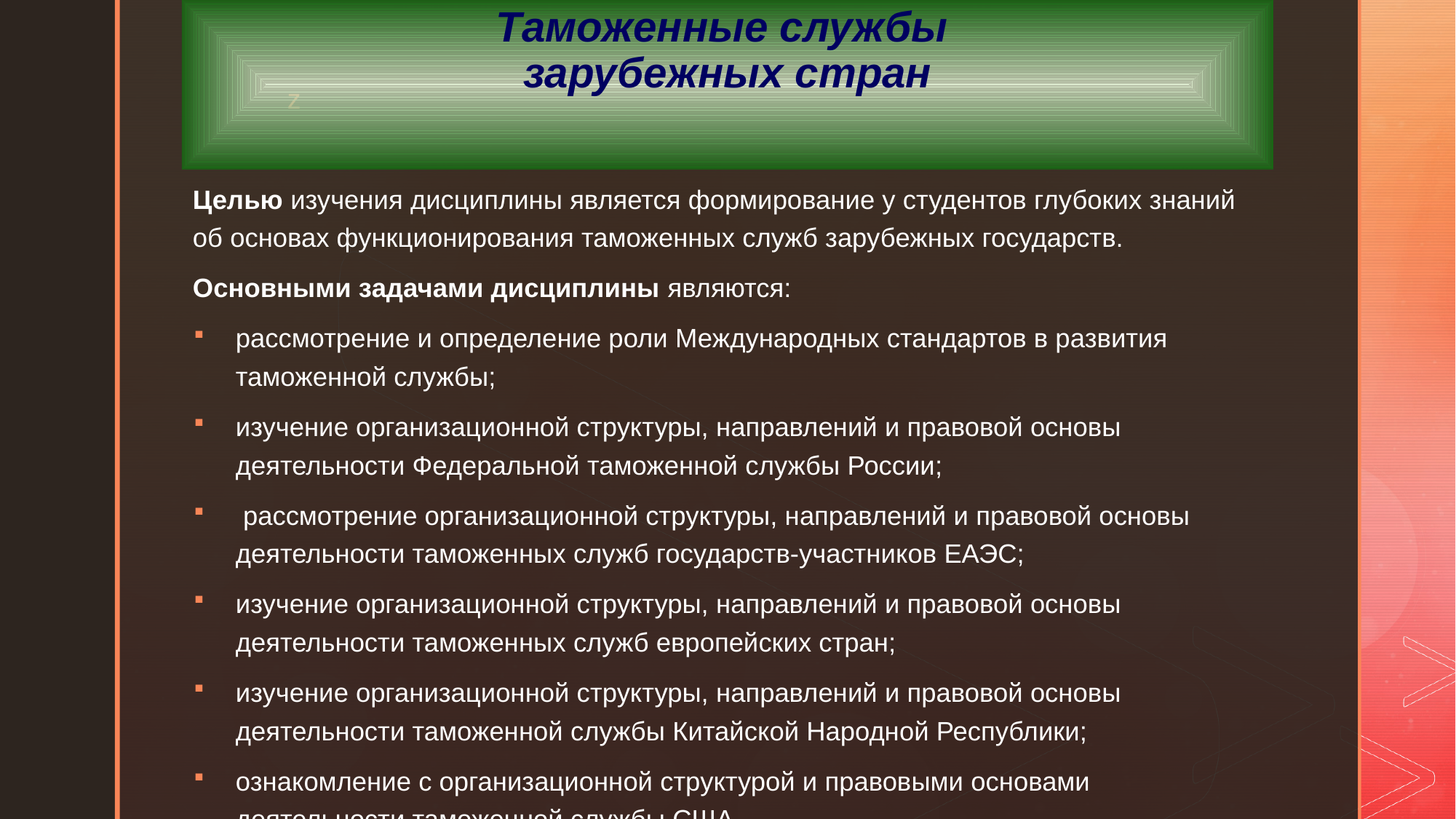

# Таможенные службы зарубежных стран
Целью изучения дисциплины является формирование у студентов глубоких знаний об основах функционирования таможенных служб зарубежных государств.
Основными задачами дисциплины являются:
рассмотрение и определение роли Международных стандартов в развития таможенной службы;
изучение организационной структуры, направлений и правовой основы деятельности Федеральной таможенной службы России;
 рассмотрение организационной структуры, направлений и правовой основы деятельности таможенных служб государств-участников ЕАЭС;
изучение организационной структуры, направлений и правовой основы деятельности таможенных служб европейских стран;
изучение организационной структуры, направлений и правовой основы деятельности таможенной службы Китайской Народной Республики;
ознакомление с организационной структурой и правовыми основами деятельности таможенной службы США.